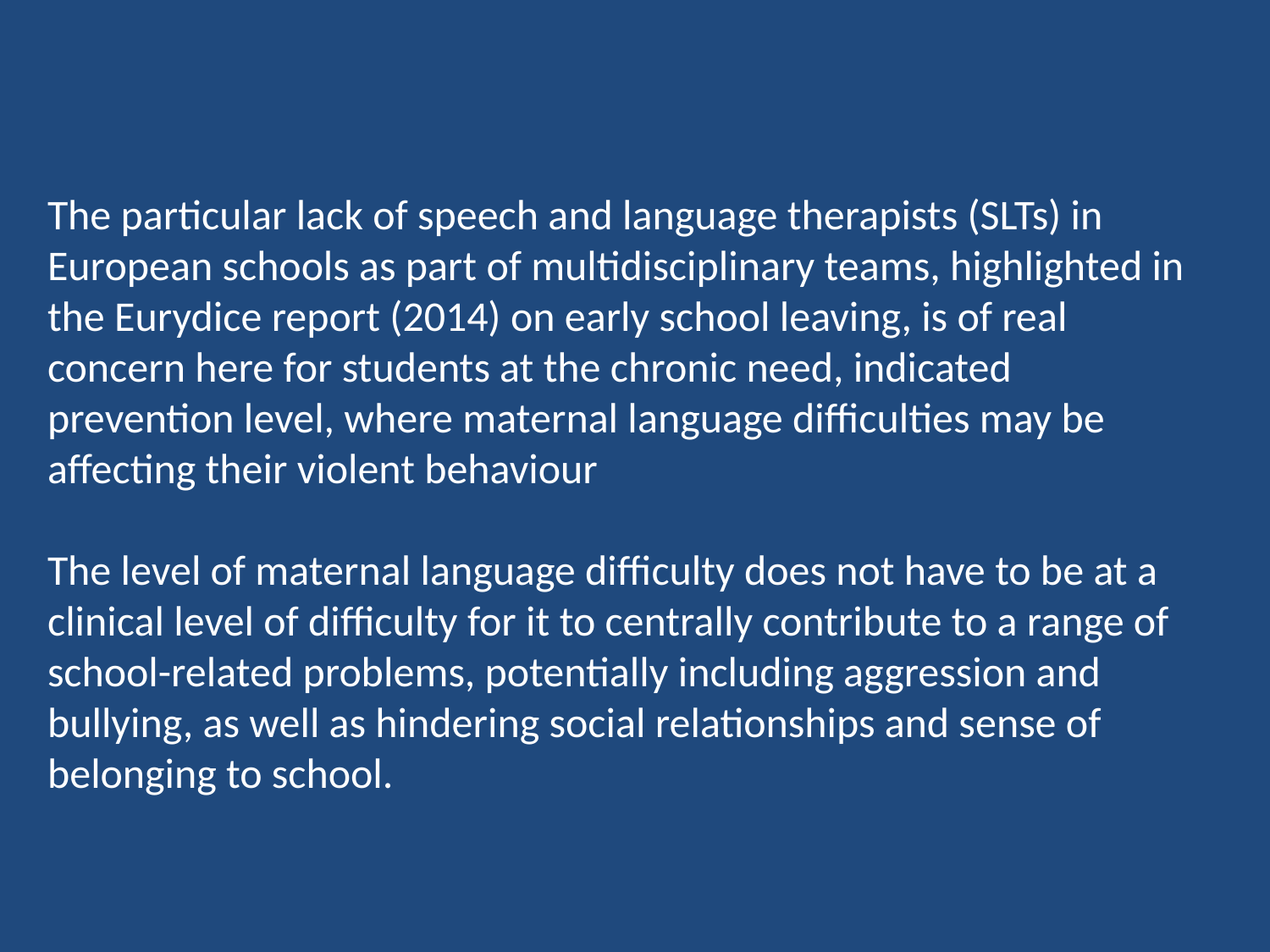

The particular lack of speech and language therapists (SLTs) in European schools as part of multidisciplinary teams, highlighted in the Eurydice report (2014) on early school leaving, is of real concern here for students at the chronic need, indicated prevention level, where maternal language difficulties may be affecting their violent behaviour

The level of maternal language difficulty does not have to be at a clinical level of difficulty for it to centrally contribute to a range of school-related problems, potentially including aggression and bullying, as well as hindering social relationships and sense of belonging to school.